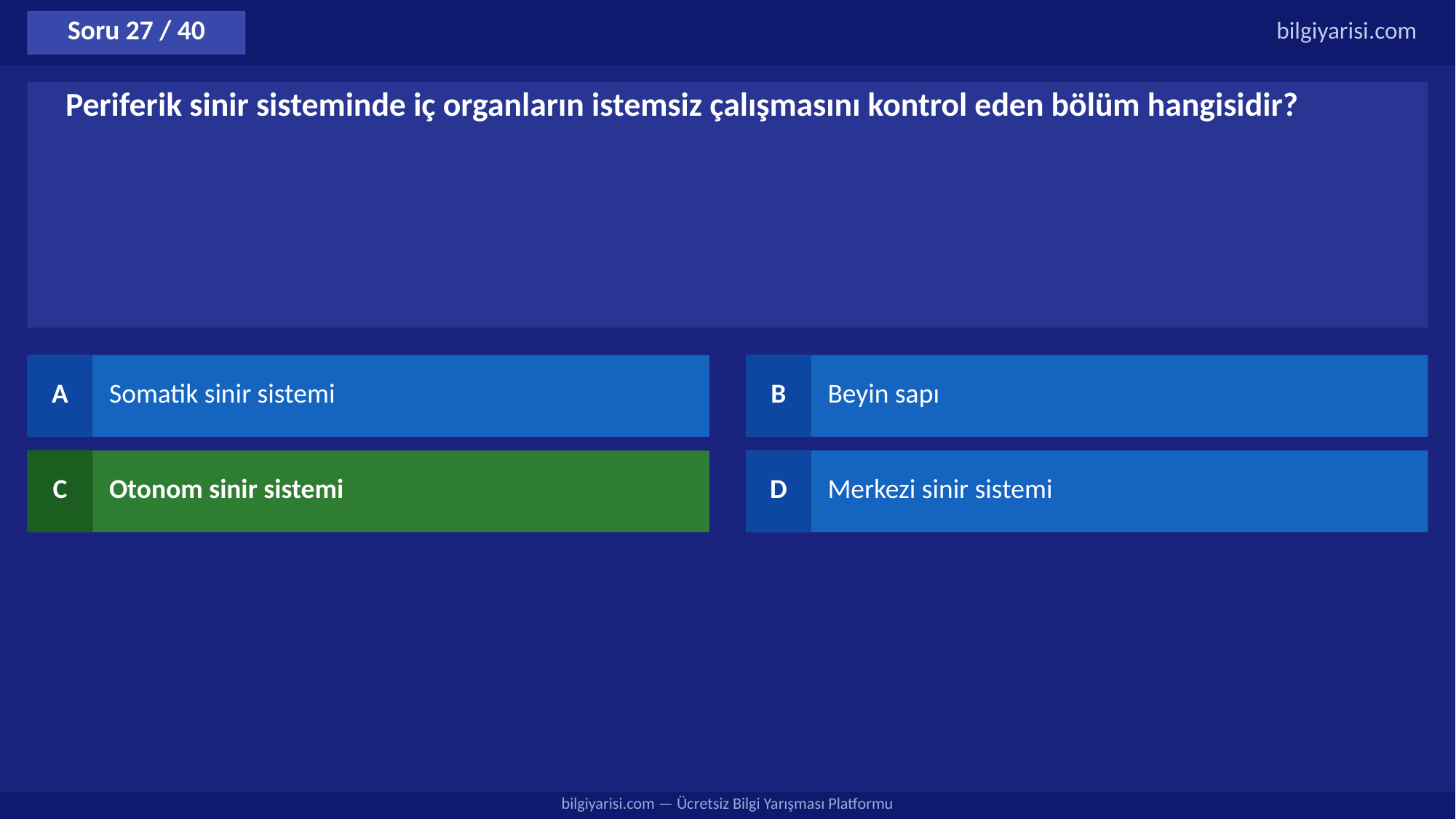

Soru 27 / 40
bilgiyarisi.com

Periferik sinir sisteminde iç organların istemsiz çalışmasını kontrol eden bölüm hangisidir?

A
Somatik sinir sistemi

B
Beyin sapı

C
Otonom sinir sistemi

D
Merkezi sinir sistemi
bilgiyarisi.com — Ücretsiz Bilgi Yarışması Platformu